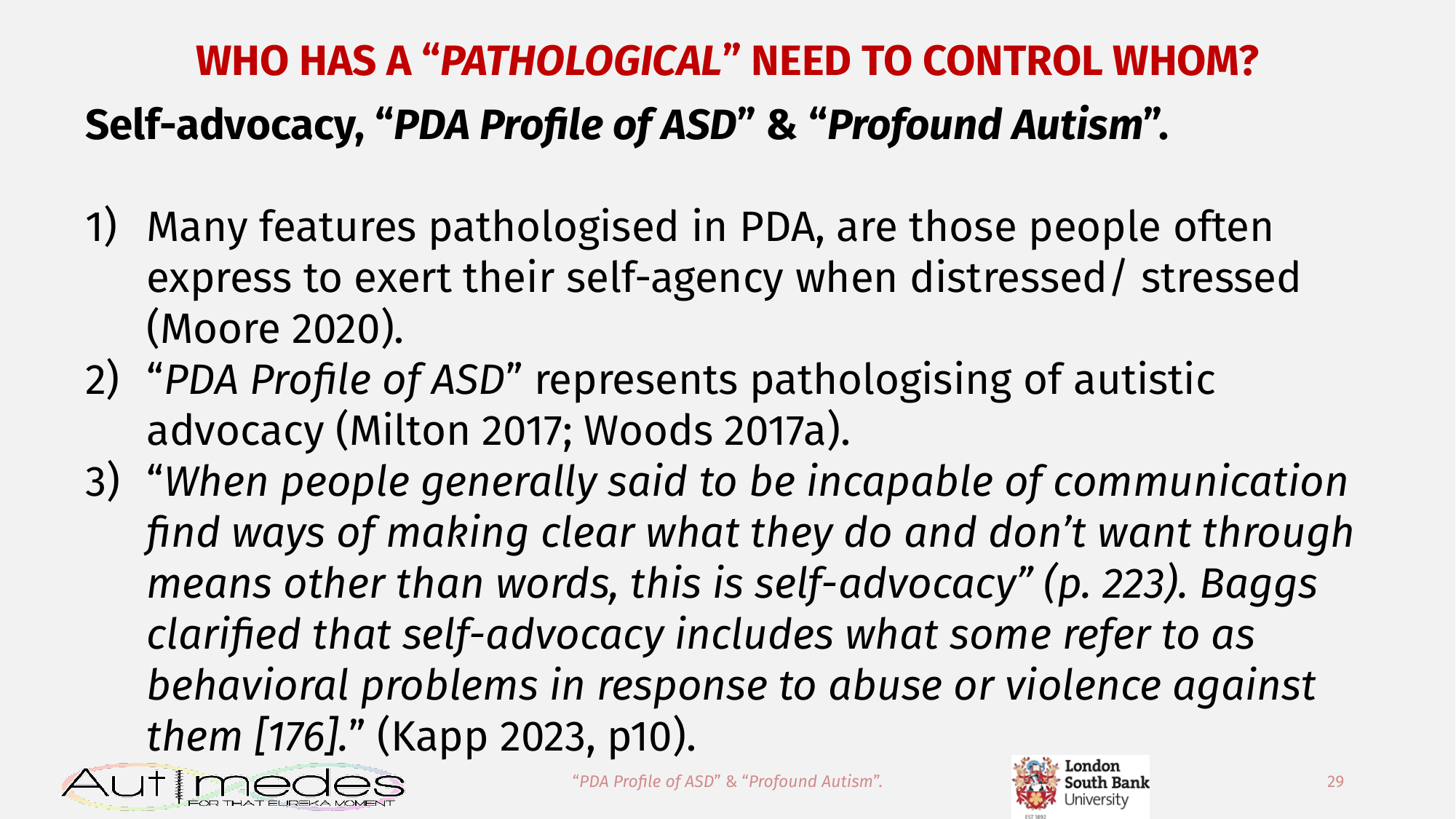

WHO HAS A “PATHOLOGICAL” NEED TO CONTROL WHOM?
Self-advocacy, “PDA Profile of ASD” & “Profound Autism”.

Many features pathologised in PDA, are those people often express to exert their self-agency when distressed/ stressed (Moore 2020).
“PDA Profile of ASD” represents pathologising of autistic advocacy (Milton 2017; Woods 2017a).
“When people generally said to be incapable of communication find ways of making clear what they do and don’t want through means other than words, this is self-advocacy” (p. 223). Baggs clarified that self-advocacy includes what some refer to as behavioral problems in response to abuse or violence against them [176].” (Kapp 2023, p10).
“PDA Profile of ASD” & “Profound Autism”.
29